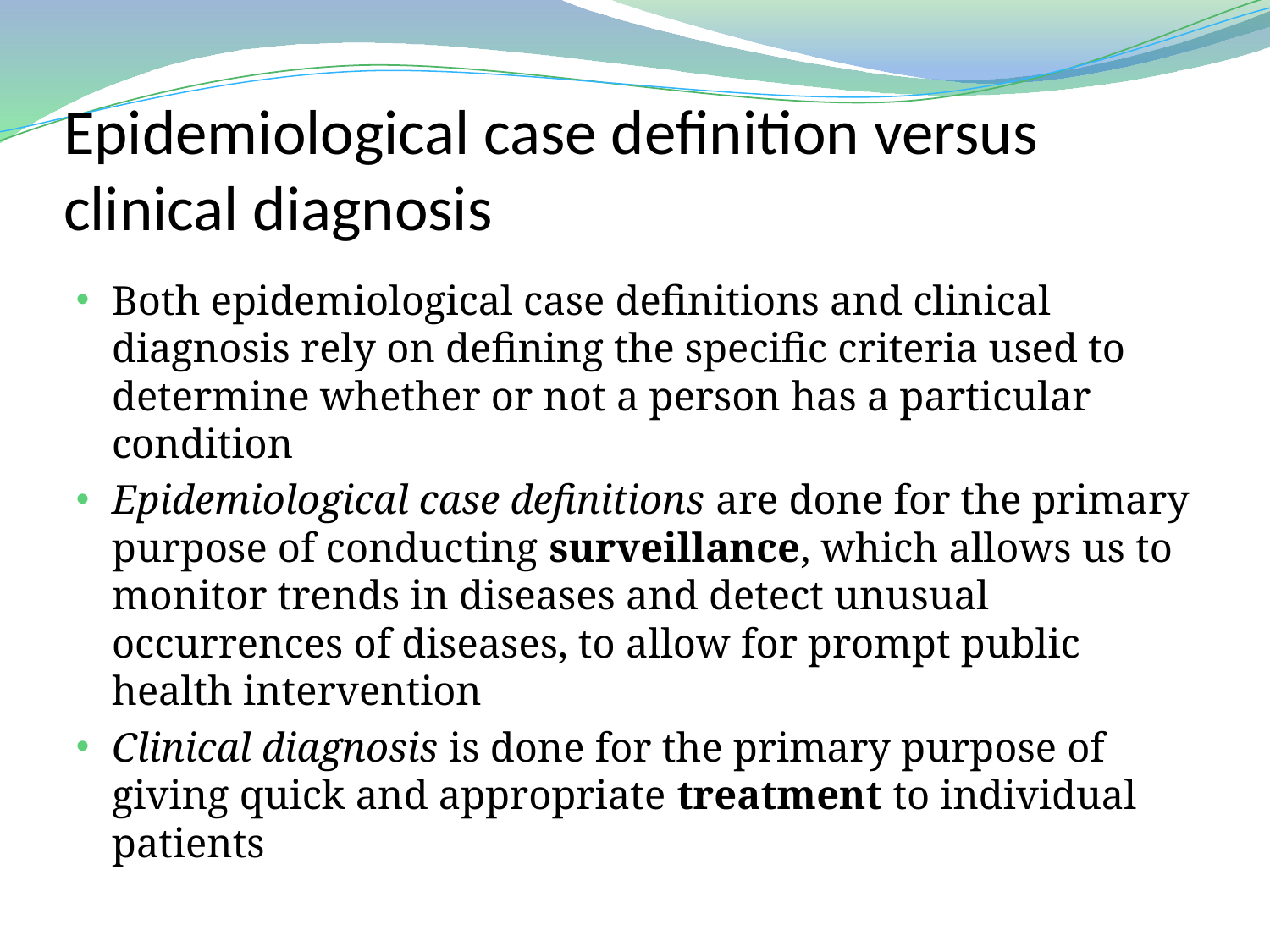

# Epidemiological case definition versus clinical diagnosis
Both epidemiological case definitions and clinical diagnosis rely on defining the specific criteria used to determine whether or not a person has a particular condition
Epidemiological case definitions are done for the primary purpose of conducting surveillance, which allows us to monitor trends in diseases and detect unusual occurrences of diseases, to allow for prompt public health intervention
Clinical diagnosis is done for the primary purpose of giving quick and appropriate treatment to individual patients